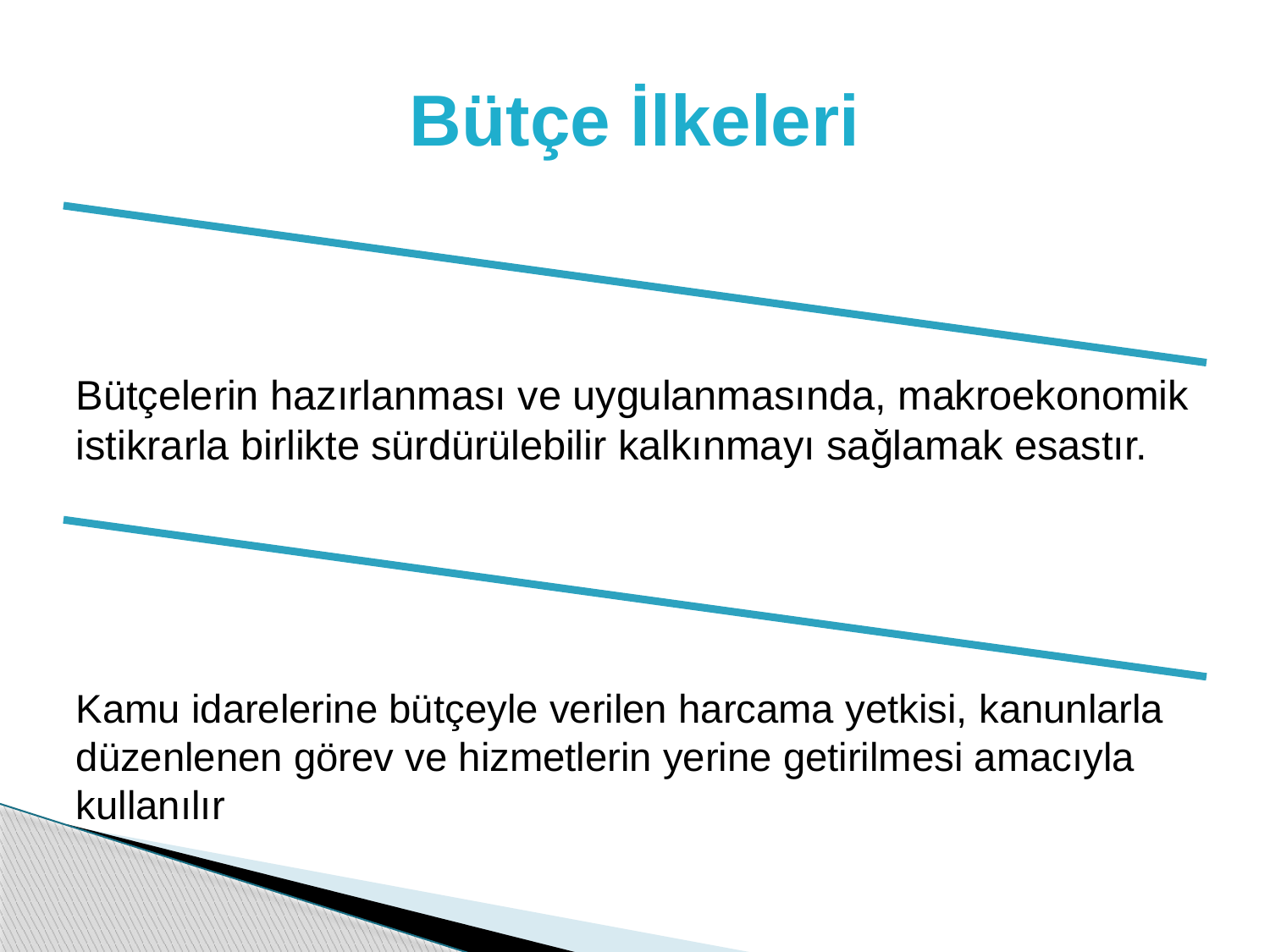

# Bütçe İlkeleri
Bütçelerin hazırlanması ve uygulanmasında, makroekonomik istikrarla birlikte sürdürülebilir kalkınmayı sağlamak esastır.
Kamu idarelerine bütçeyle verilen harcama yetkisi, kanunlarla düzenlenen görev ve hizmetlerin yerine getirilmesi amacıyla kullanılır